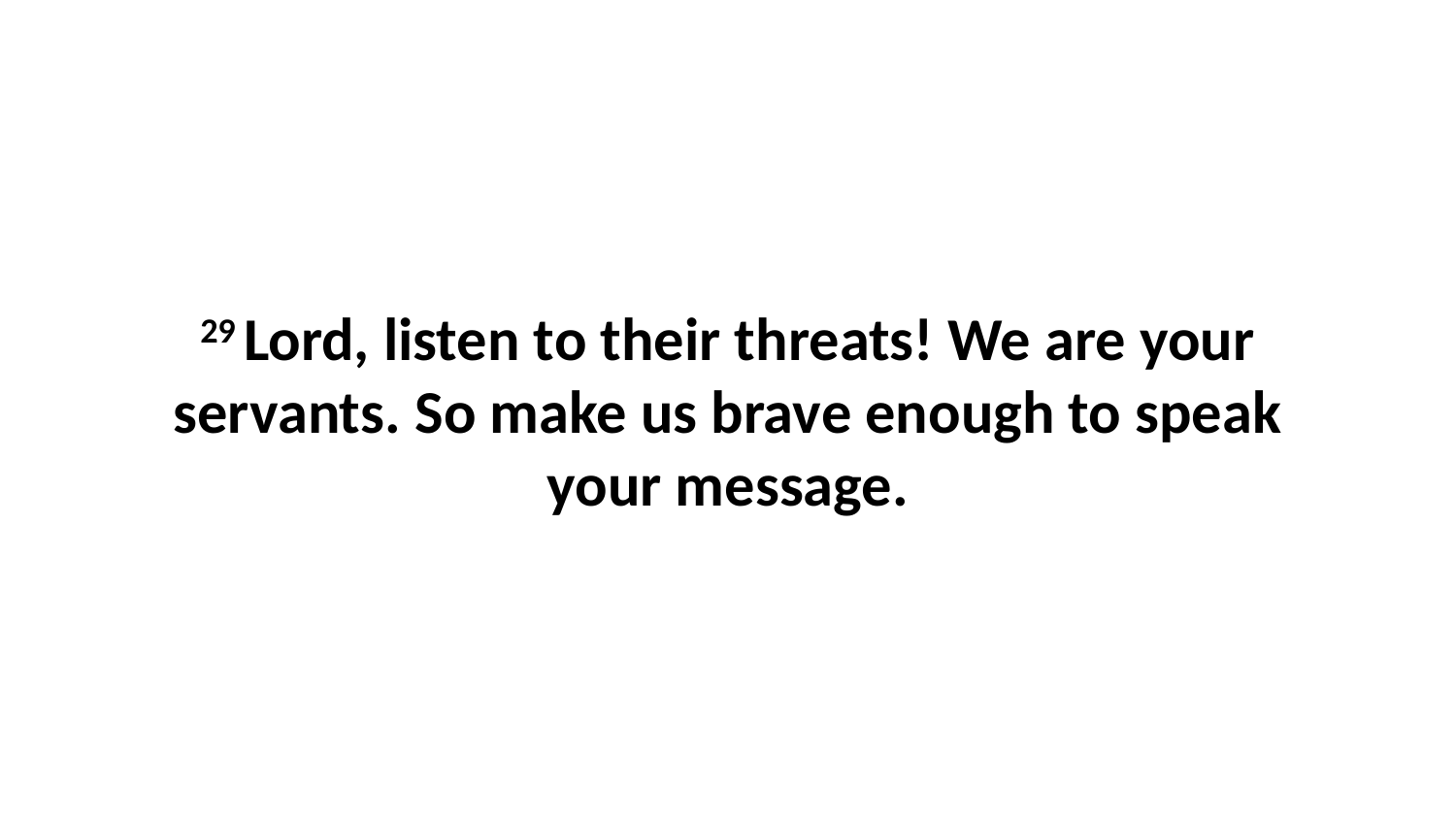

29 Lord, listen to their threats! We are your servants. So make us brave enough to speak your message.